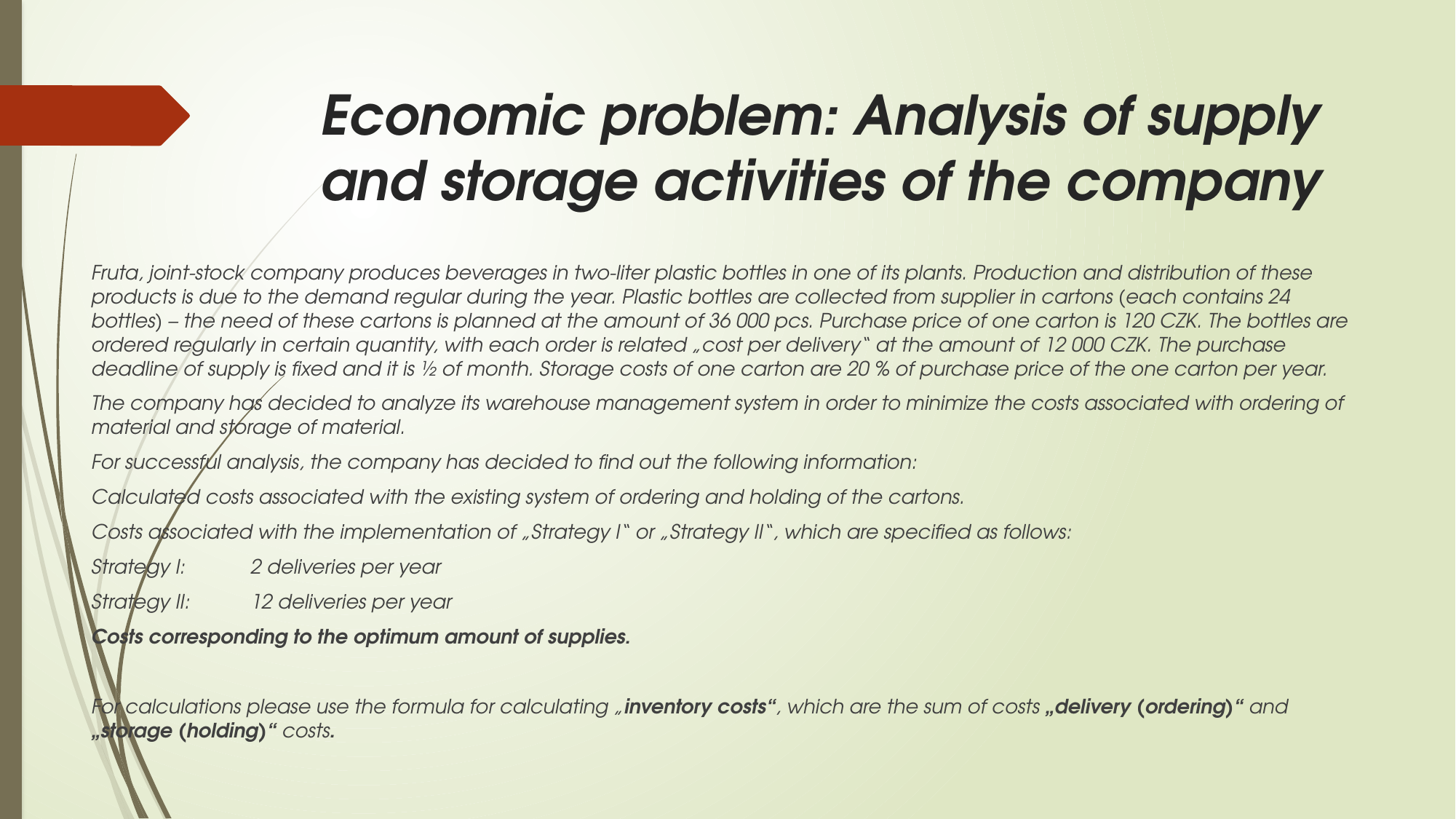

# Economic problem: Analysis of supply and storage activities of the company
Fruta, joint-stock company produces beverages in two-liter plastic bottles in one of its plants. Production and distribution of these products is due to the demand regular during the year. Plastic bottles are collected from supplier in cartons (each contains 24 bottles) – the need of these cartons is planned at the amount of 36 000 pcs. Purchase price of one carton is 120 CZK. The bottles are ordered regularly in certain quantity, with each order is related „cost per delivery“ at the amount of 12 000 CZK. The purchase deadline of supply is fixed and it is ½ of month. Storage costs of one carton are 20 % of purchase price of the one carton per year.
The company has decided to analyze its warehouse management system in order to minimize the costs associated with ordering of material and storage of material.
For successful analysis, the company has decided to find out the following information:
Calculated costs associated with the existing system of ordering and holding of the cartons.
Costs associated with the implementation of „Strategy I“ or „Strategy II“, which are specified as follows:
Strategy I: 	2 deliveries per year
Strategy II:	12 deliveries per year
Costs corresponding to the optimum amount of supplies.

For calculations please use the formula for calculating „inventory costs“, which are the sum of costs „delivery (ordering)“ and „storage (holding)“ costs.